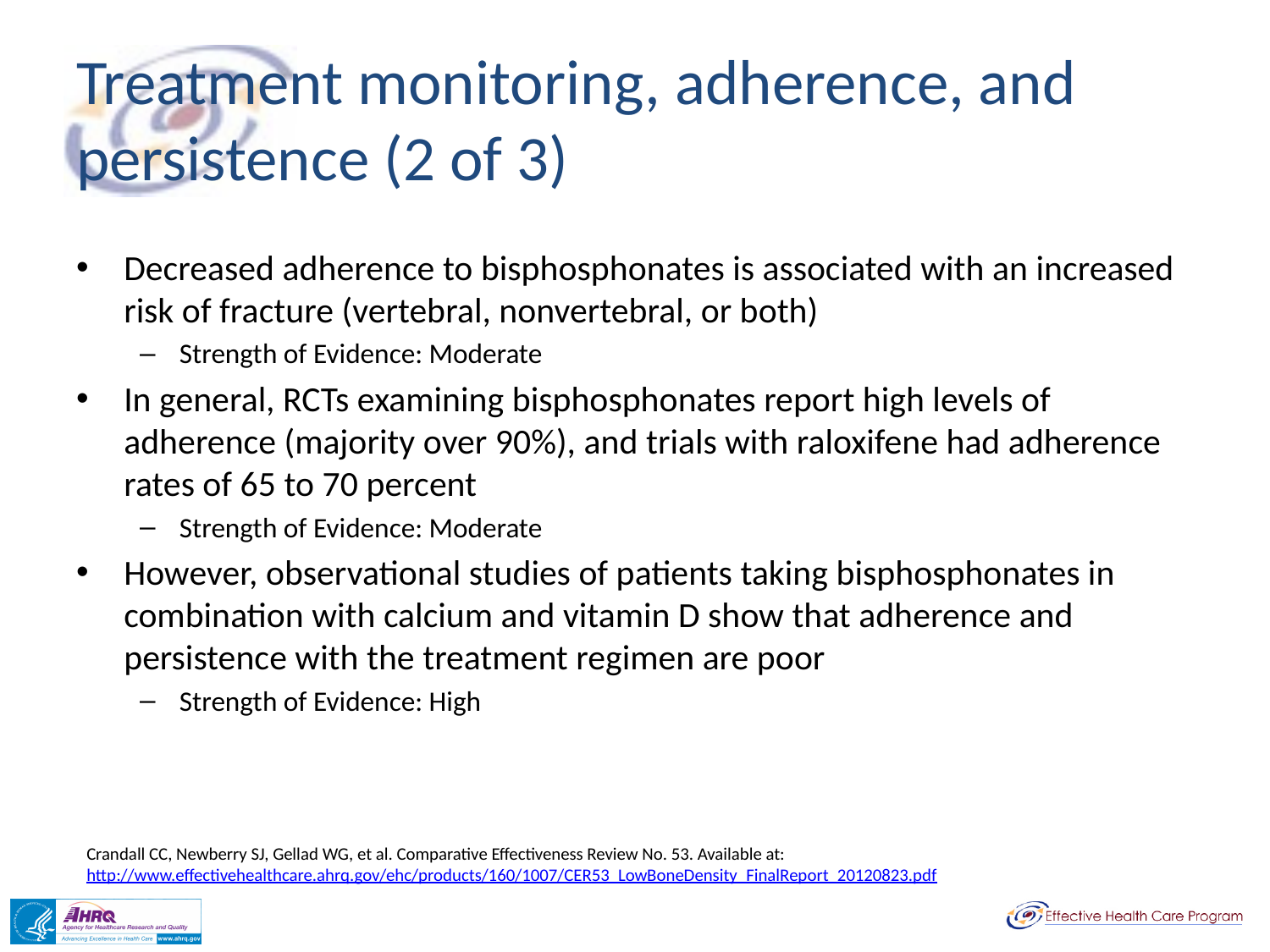

# Treatment monitoring, adherence, and persistence (2 of 3)
Decreased adherence to bisphosphonates is associated with an increased risk of fracture (vertebral, nonvertebral, or both)
Strength of Evidence: Moderate
In general, RCTs examining bisphosphonates report high levels of adherence (majority over 90%), and trials with raloxifene had adherence rates of 65 to 70 percent
Strength of Evidence: Moderate
However, observational studies of patients taking bisphosphonates in combination with calcium and vitamin D show that adherence and persistence with the treatment regimen are poor
Strength of Evidence: High
Crandall CC, Newberry SJ, Gellad WG, et al. Comparative Effectiveness Review No. 53. Available at: http://www.effectivehealthcare.ahrq.gov/ehc/products/160/1007/CER53_LowBoneDensity_FinalReport_20120823.pdf